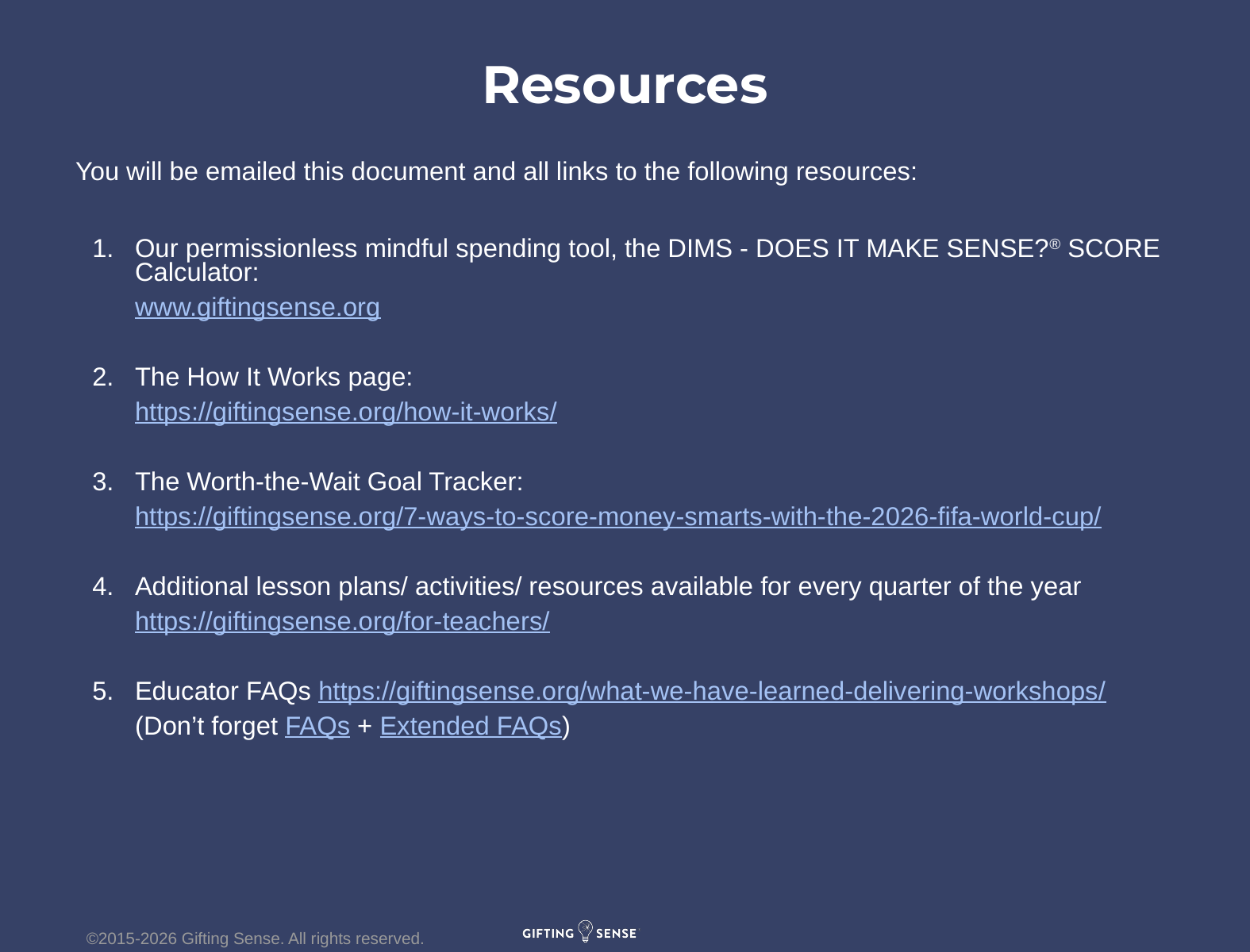

# Resources
You will be emailed this document and all links to the following resources:

Our permissionless mindful spending tool, the DIMS - DOES IT MAKE SENSE?® SCORE Calculator:
www.giftingsense.org

The How It Works page:
https://giftingsense.org/how-it-works/

The Worth-the-Wait Goal Tracker:
https://giftingsense.org/7-ways-to-score-money-smarts-with-the-2026-fifa-world-cup/

Additional lesson plans/ activities/ resources available for every quarter of the year
https://giftingsense.org/for-teachers/

Educator FAQs https://giftingsense.org/what-we-have-learned-delivering-workshops/
(Don’t forget FAQs + Extended FAQs)